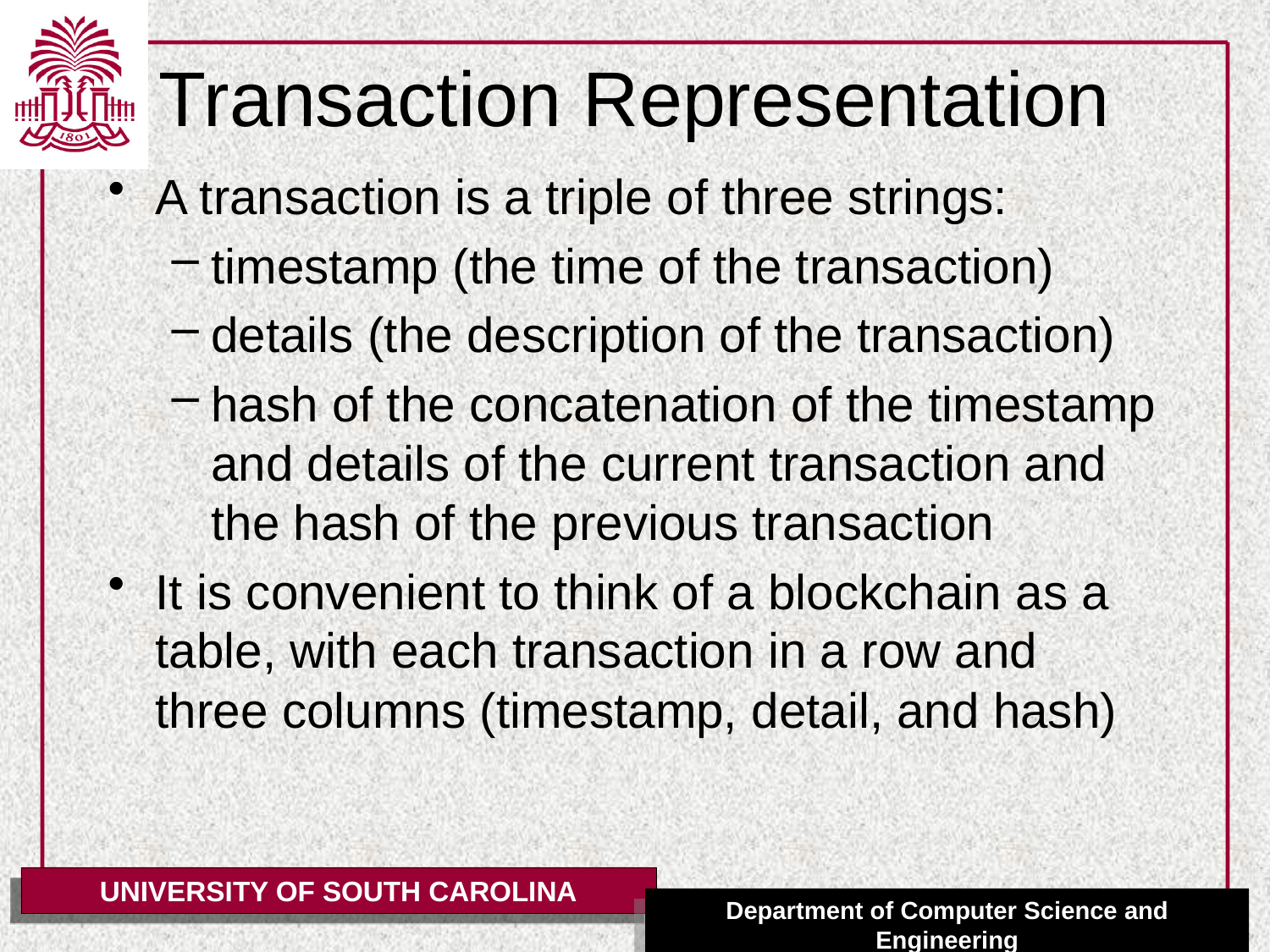

# Transaction Representation
A transaction is a triple of three strings:
timestamp (the time of the transaction)
details (the description of the transaction)
hash of the concatenation of the timestamp and details of the current transaction and the hash of the previous transaction
It is convenient to think of a blockchain as a table, with each transaction in a row and three columns (timestamp, detail, and hash)